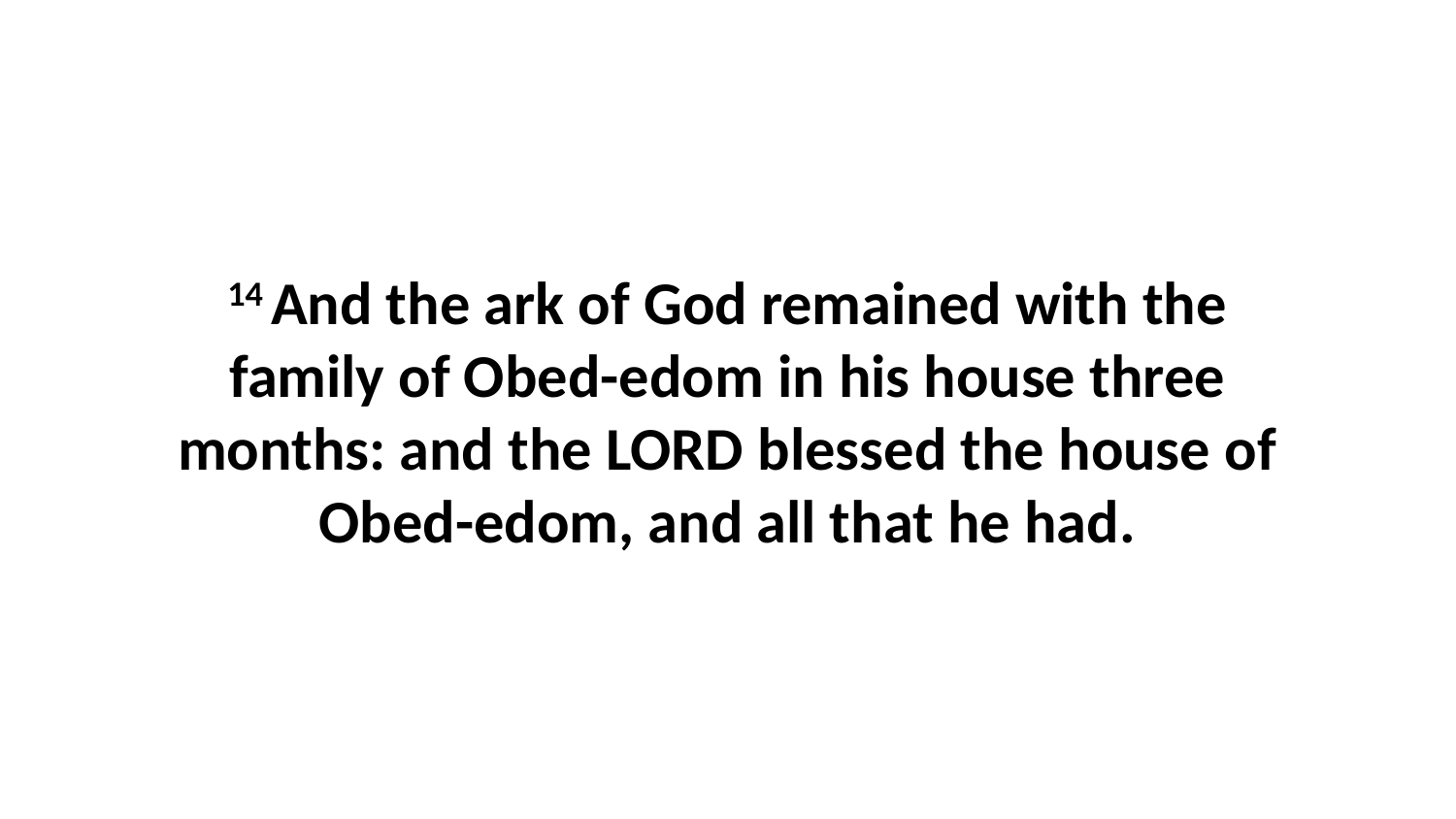

14 And the ark of God remained with the family of Obed-edom in his house three months: and the LORD blessed the house of Obed-edom, and all that he had.